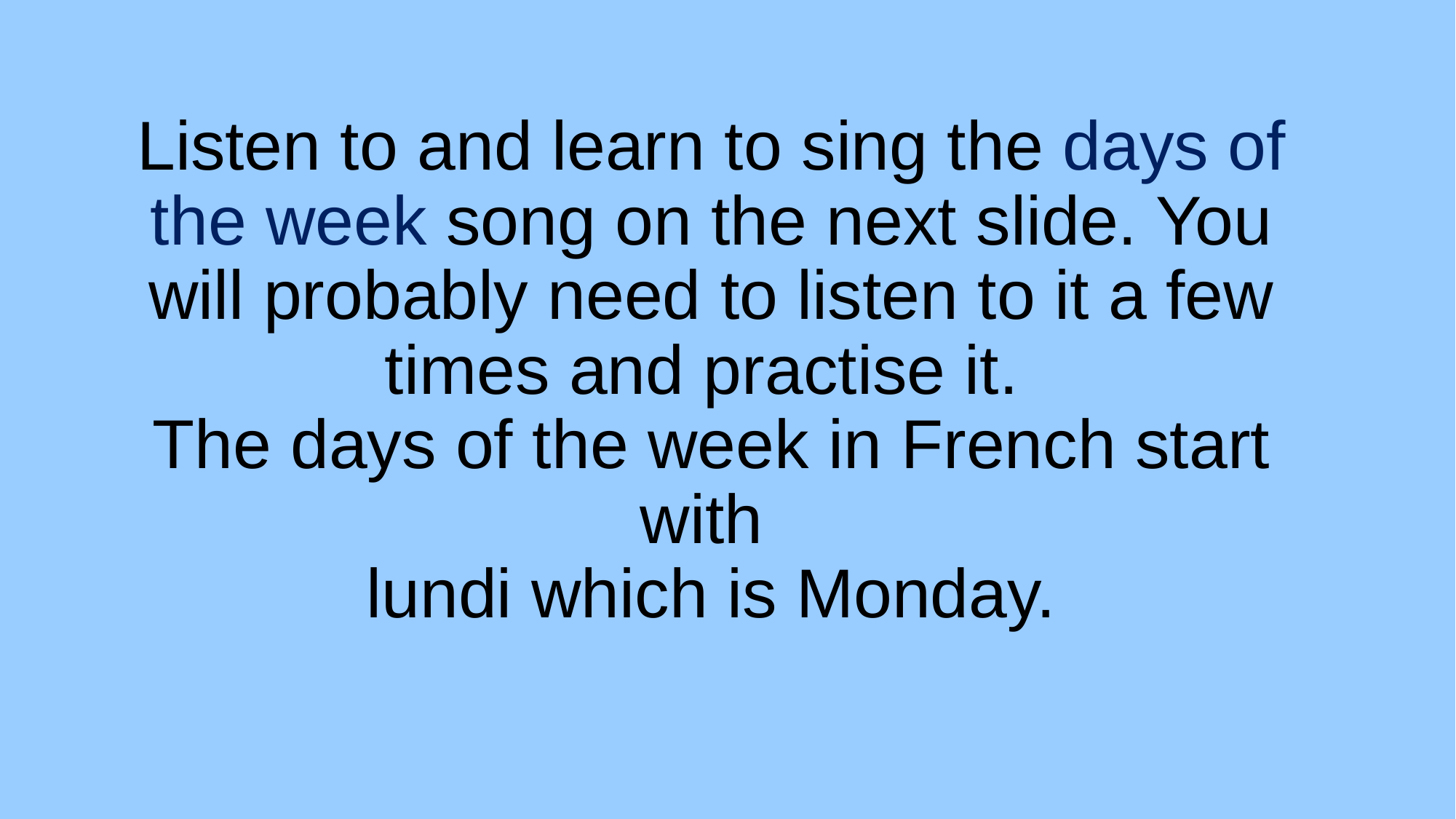

# Listen to and learn to sing the days of the week song on the next slide. You will probably need to listen to it a few times and practise it. The days of the week in French start with lundi which is Monday.